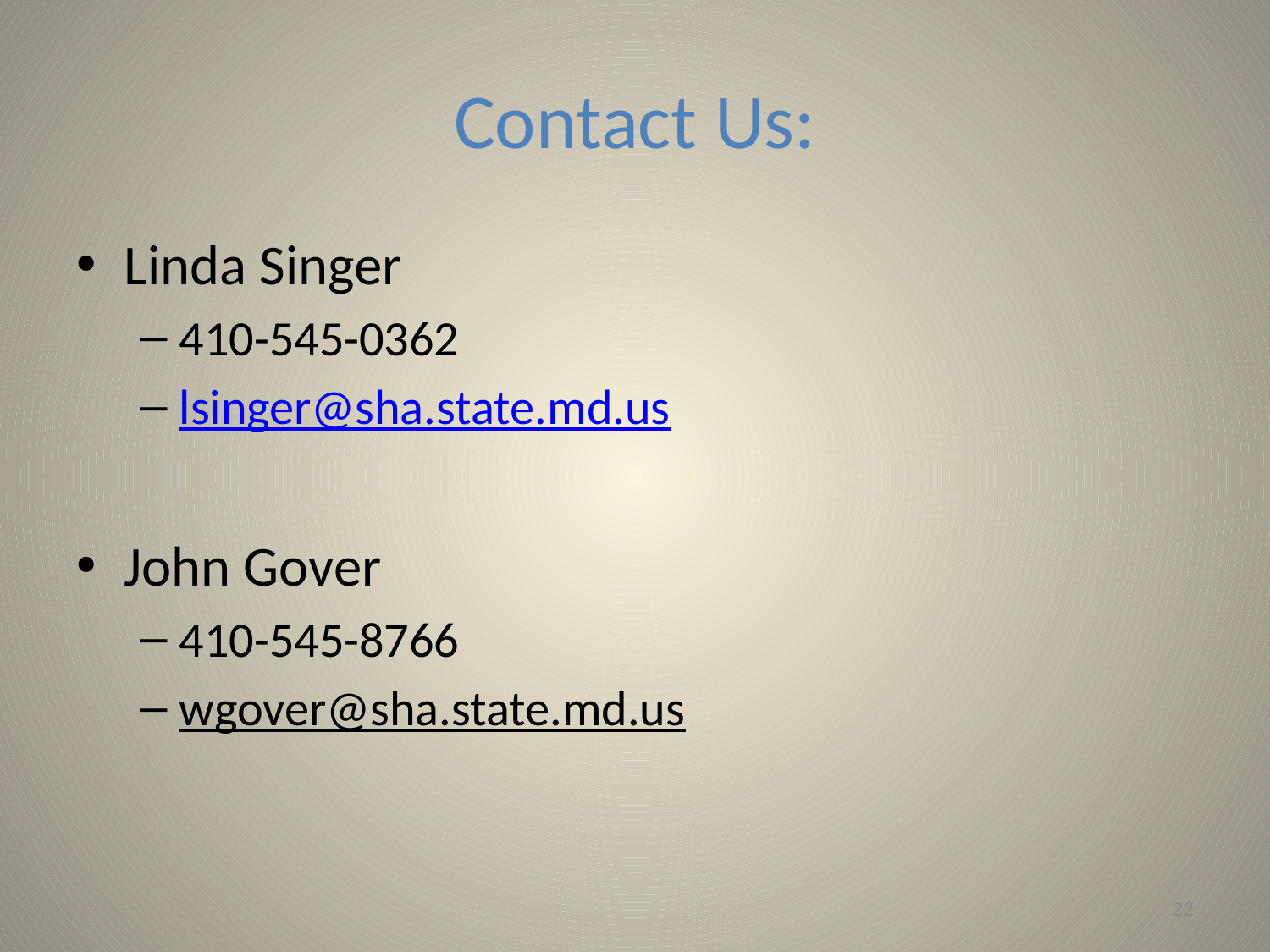

# Contact Us:
Linda Singer
410-545-0362
lsinger@sha.state.md.us

John Gover
410-545-8766
wgover@sha.state.md.us
22